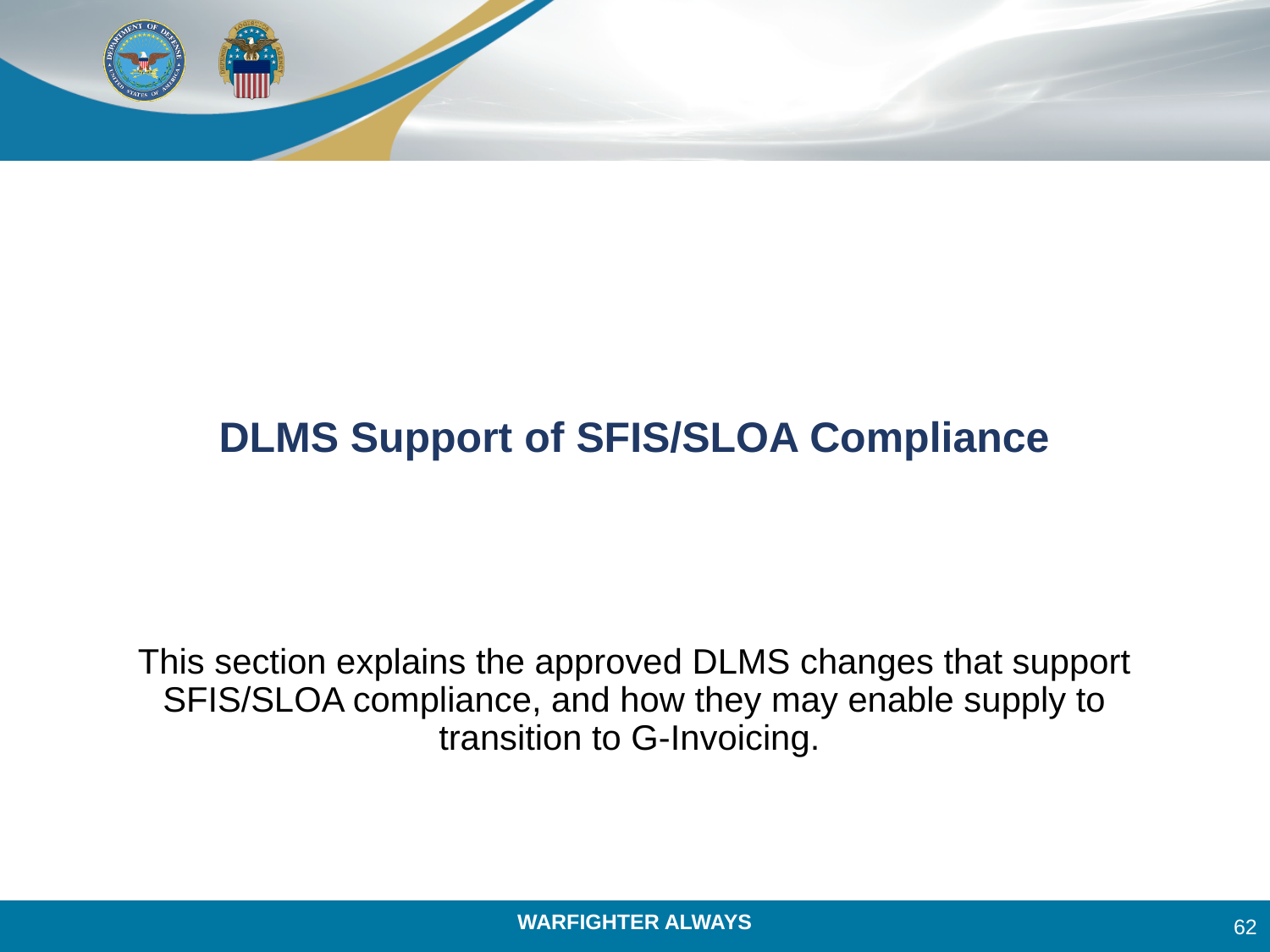

# DLMS Support of SFIS/SLOA Compliance
This section explains the approved DLMS changes that support SFIS/SLOA compliance, and how they may enable supply to transition to G-Invoicing.
62